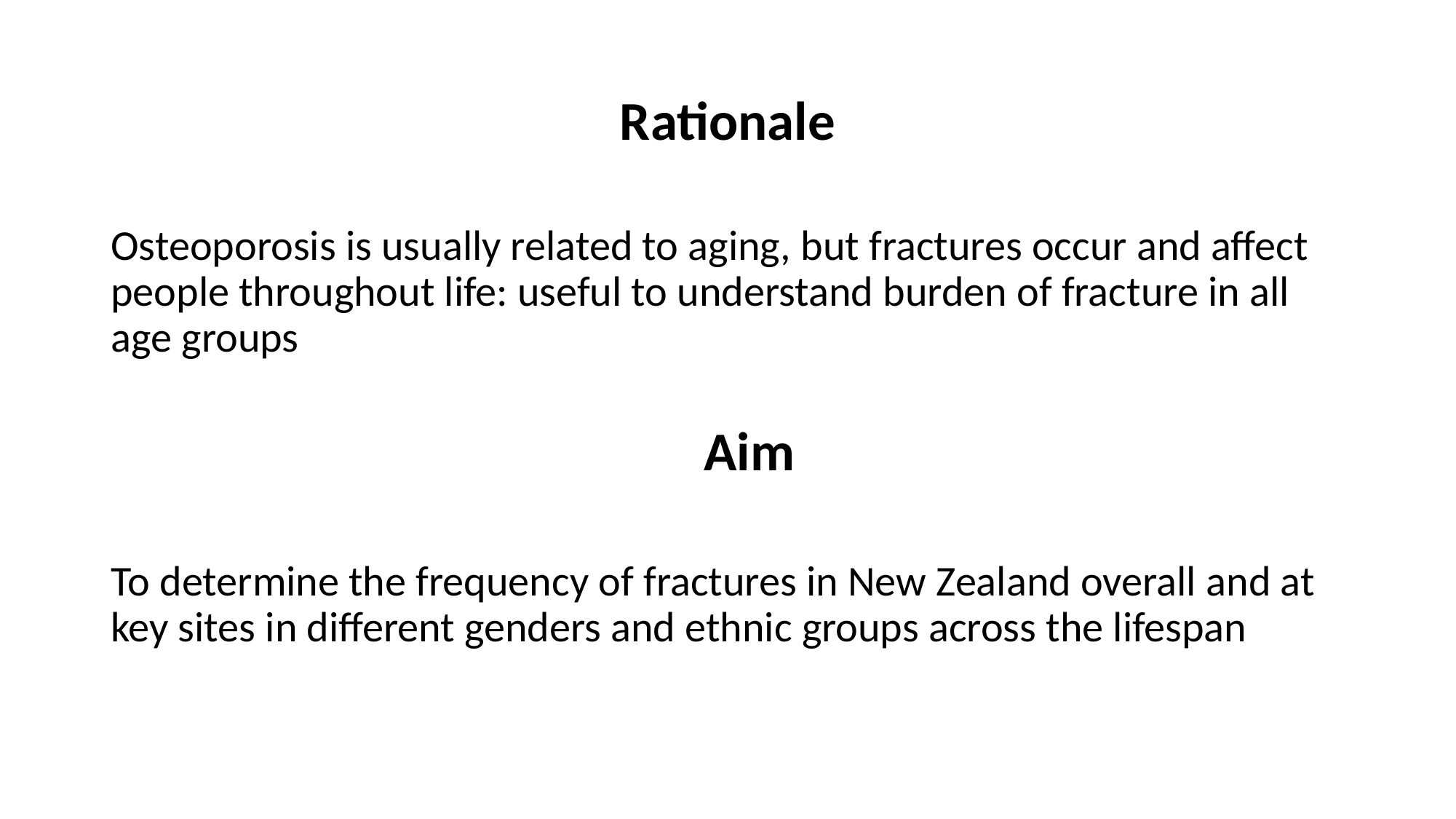

# Rationale
Osteoporosis is usually related to aging, but fractures occur and affect people throughout life: useful to understand burden of fracture in all age groups

To determine the frequency of fractures in New Zealand overall and at key sites in different genders and ethnic groups across the lifespan
Aim